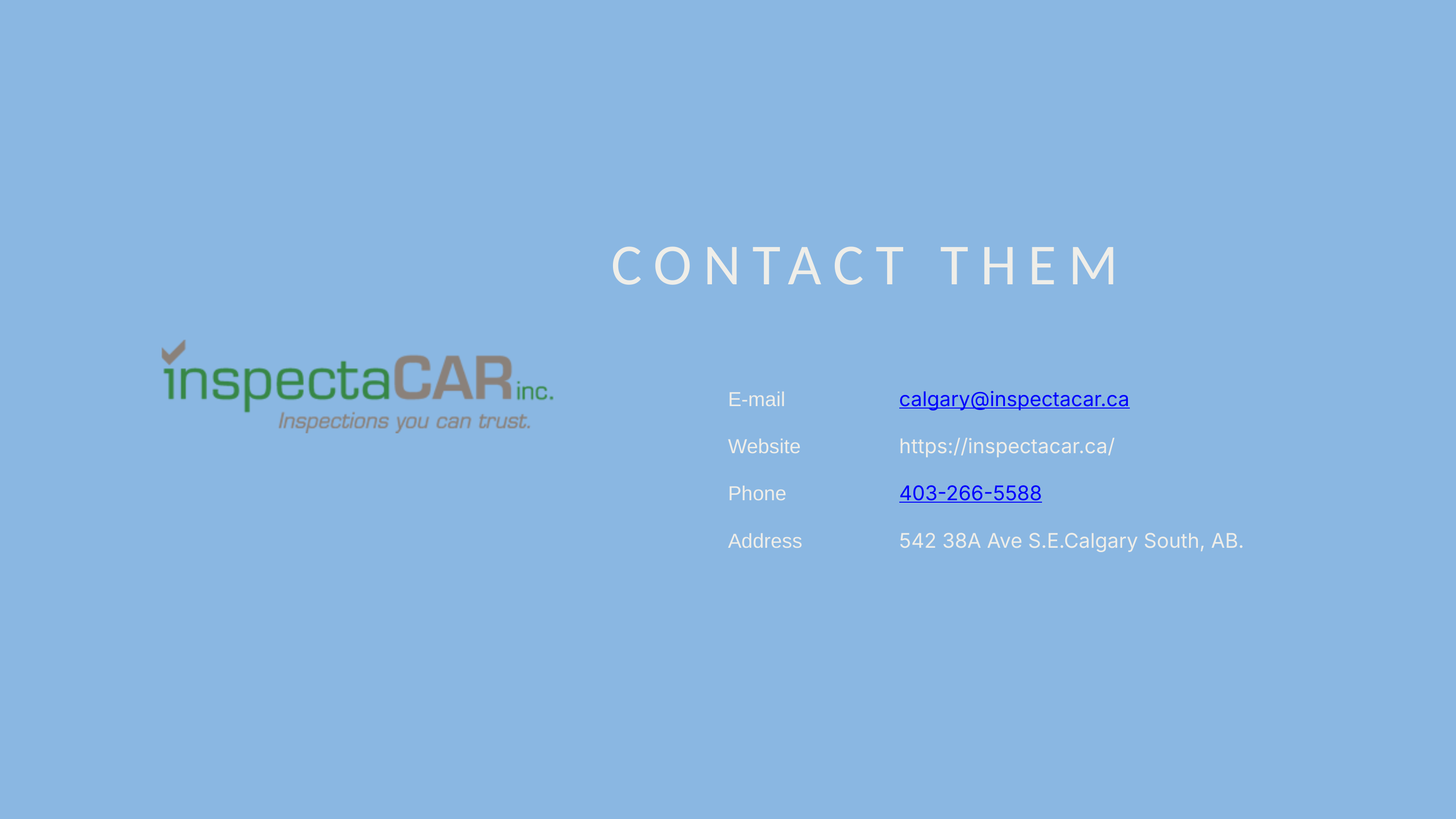

CONTACT THEM

E-mail
calgary@inspectacar.ca
Website
https://inspectacar.ca/
Phone
403-266-5588
Address
542 38A Ave S.E.Calgary South, AB.